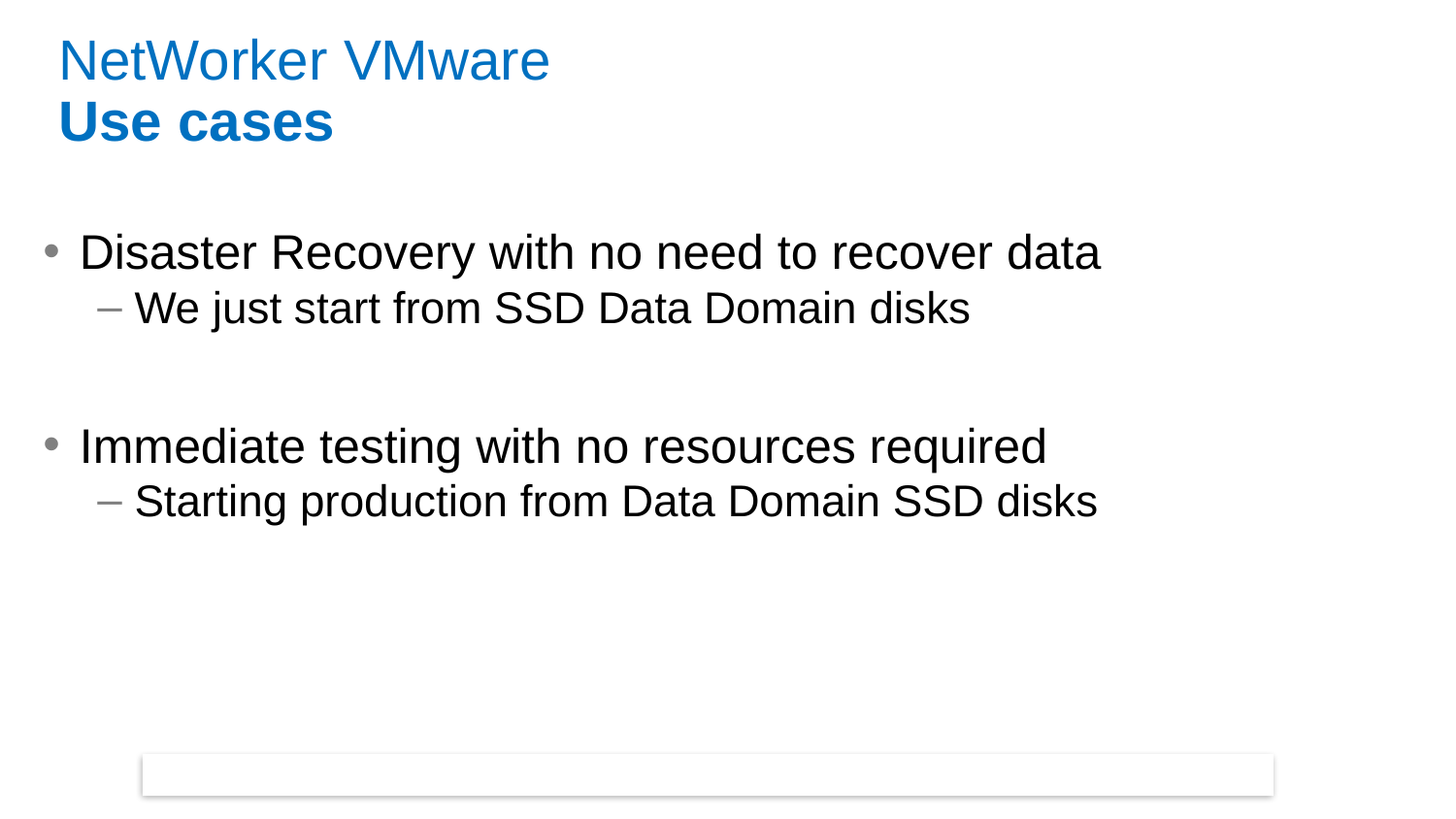

# NetWorker VMware Use cases
Disaster Recovery with no need to recover data
We just start from SSD Data Domain disks

Immediate testing with no resources required
Starting production from Data Domain SSD disks